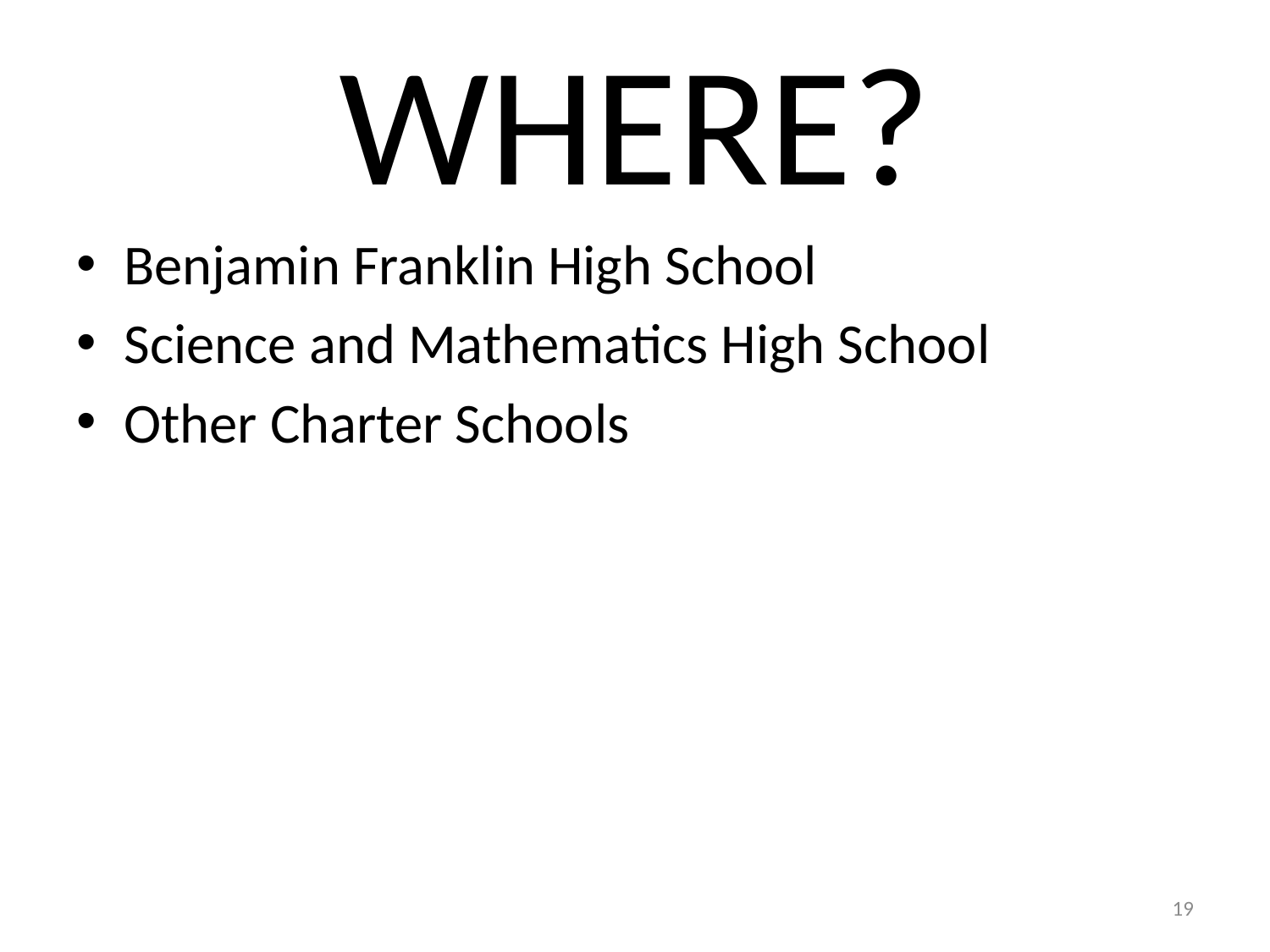

# WHERE?
Benjamin Franklin High School
Science and Mathematics High School
Other Charter Schools
19